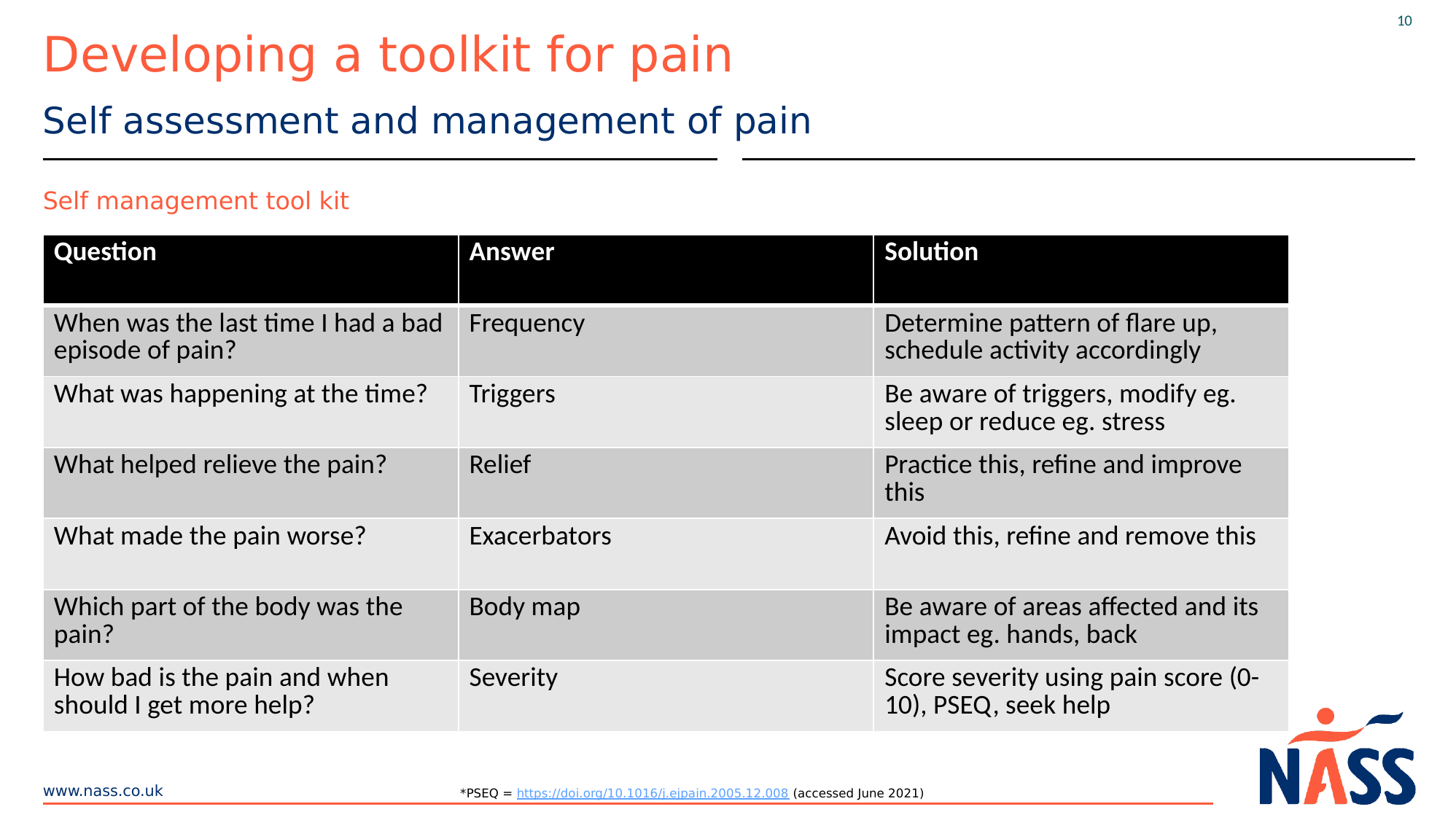

10
# Developing a toolkit for pain
Self assessment and management of pain
Self management tool kit
| Question | Answer | Solution |
| --- | --- | --- |
| When was the last time I had a bad episode of pain? | Frequency | Determine pattern of flare up, schedule activity accordingly |
| What was happening at the time? | Triggers | Be aware of triggers, modify eg. sleep or reduce eg. stress |
| What helped relieve the pain? | Relief | Practice this, refine and improve this |
| What made the pain worse? | Exacerbators | Avoid this, refine and remove this |
| Which part of the body was the pain? | Body map | Be aware of areas affected and its impact eg. hands, back |
| How bad is the pain and when should I get more help? | Severity | Score severity using pain score (0-10), PSEQ, seek help |
*PSEQ = https://doi.org/10.1016/j.ejpain.2005.12.008 (accessed June 2021)